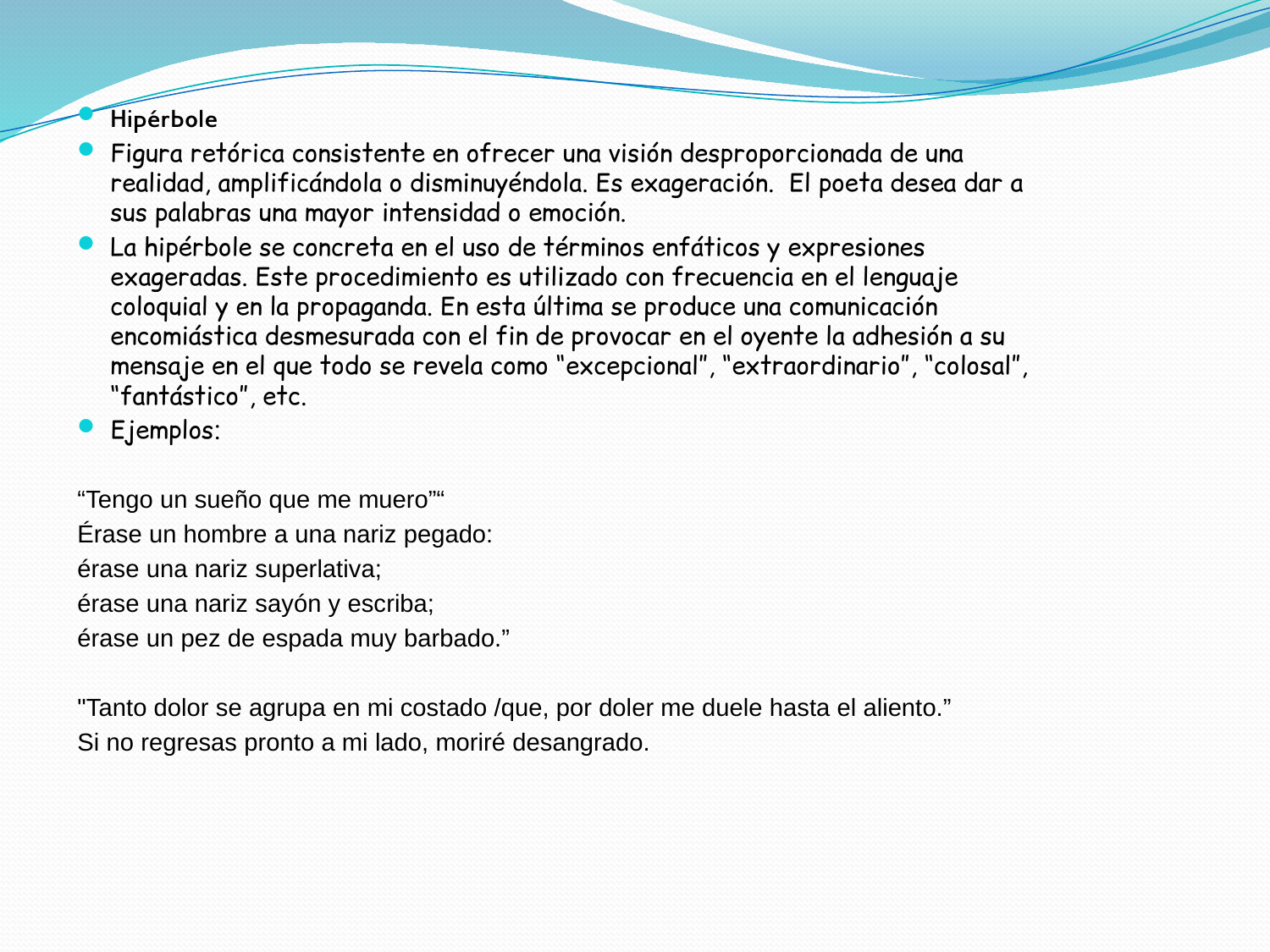

Hipérbole
Figura retórica consistente en ofrecer una visión desproporcionada de una realidad, amplificándola o disminuyéndola. Es exageración.  El poeta desea dar a sus palabras una mayor intensidad o emoción.
La hipérbole se concreta en el uso de términos enfáticos y expresiones exageradas. Este procedimiento es utilizado con frecuencia en el lenguaje coloquial y en la propaganda. En esta última se produce una comunicación encomiástica desmesurada con el fin de provocar en el oyente la adhesión a su mensaje en el que todo se revela como “excepcional”, “extraordinario”, “colosal”, “fantástico”, etc.
Ejemplos:

“Tengo un sueño que me muero”“
Érase un hombre a una nariz pegado:
érase una nariz superlativa;
érase una nariz sayón y escriba;
érase un pez de espada muy barbado.”

"Tanto dolor se agrupa en mi costado /que, por doler me duele hasta el aliento.”
Si no regresas pronto a mi lado, moriré desangrado.